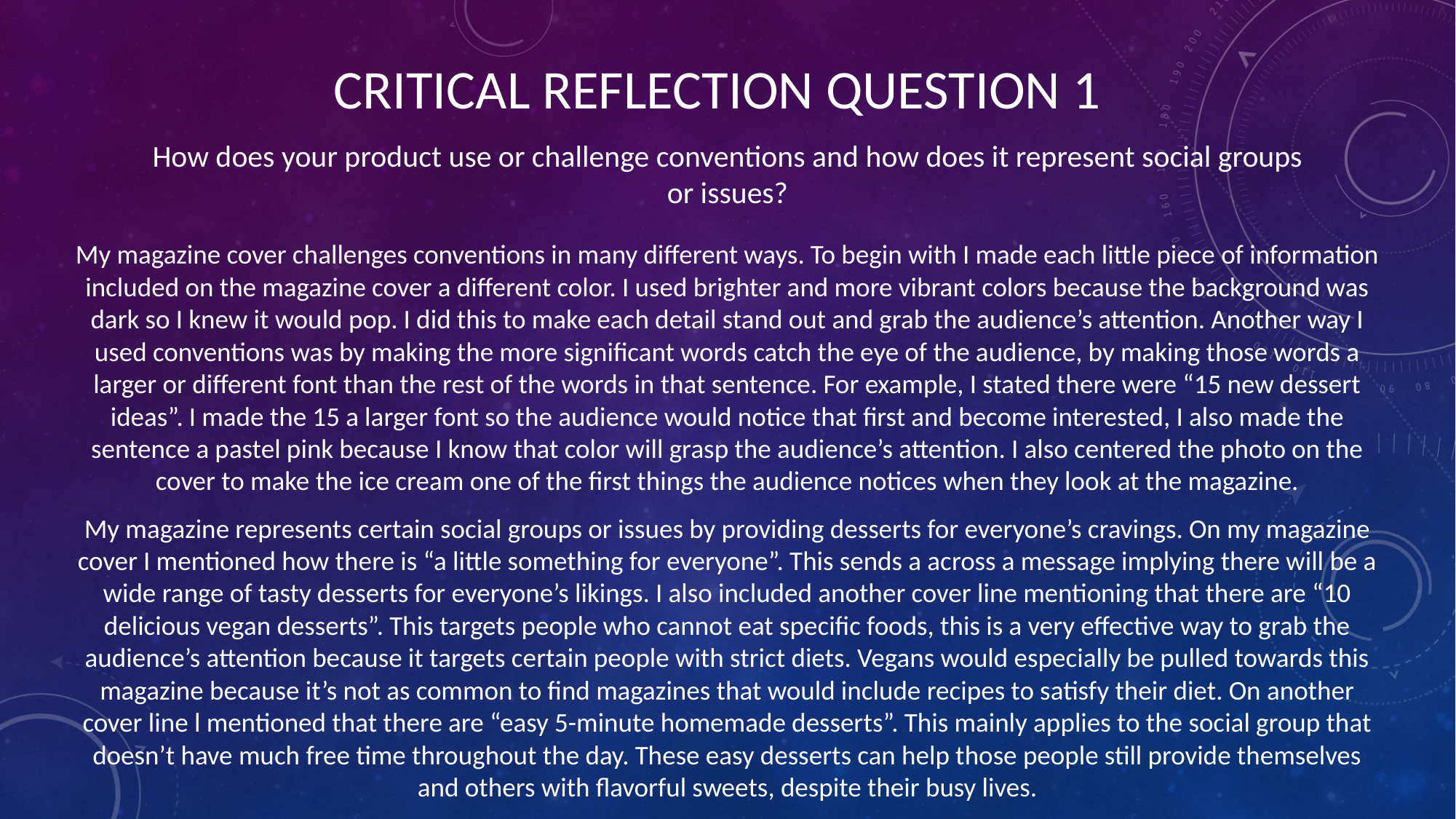

# Critical reflection question 1
How does your product use or challenge conventions and how does it represent social groups or issues?
My magazine cover challenges conventions in many different ways. To begin with I made each little piece of information included on the magazine cover a different color. I used brighter and more vibrant colors because the background was dark so I knew it would pop. I did this to make each detail stand out and grab the audience’s attention. Another way I used conventions was by making the more significant words catch the eye of the audience, by making those words a larger or different font than the rest of the words in that sentence. For example, I stated there were “15 new dessert ideas”. I made the 15 a larger font so the audience would notice that first and become interested, I also made the sentence a pastel pink because I know that color will grasp the audience’s attention. I also centered the photo on the cover to make the ice cream one of the first things the audience notices when they look at the magazine.
My magazine represents certain social groups or issues by providing desserts for everyone’s cravings. On my magazine cover I mentioned how there is “a little something for everyone”. This sends a across a message implying there will be a wide range of tasty desserts for everyone’s likings. I also included another cover line mentioning that there are “10 delicious vegan desserts”. This targets people who cannot eat specific foods, this is a very effective way to grab the audience’s attention because it targets certain people with strict diets. Vegans would especially be pulled towards this magazine because it’s not as common to find magazines that would include recipes to satisfy their diet. On another cover line l mentioned that there are “easy 5-minute homemade desserts”. This mainly applies to the social group that doesn’t have much free time throughout the day. These easy desserts can help those people still provide themselves and others with flavorful sweets, despite their busy lives.